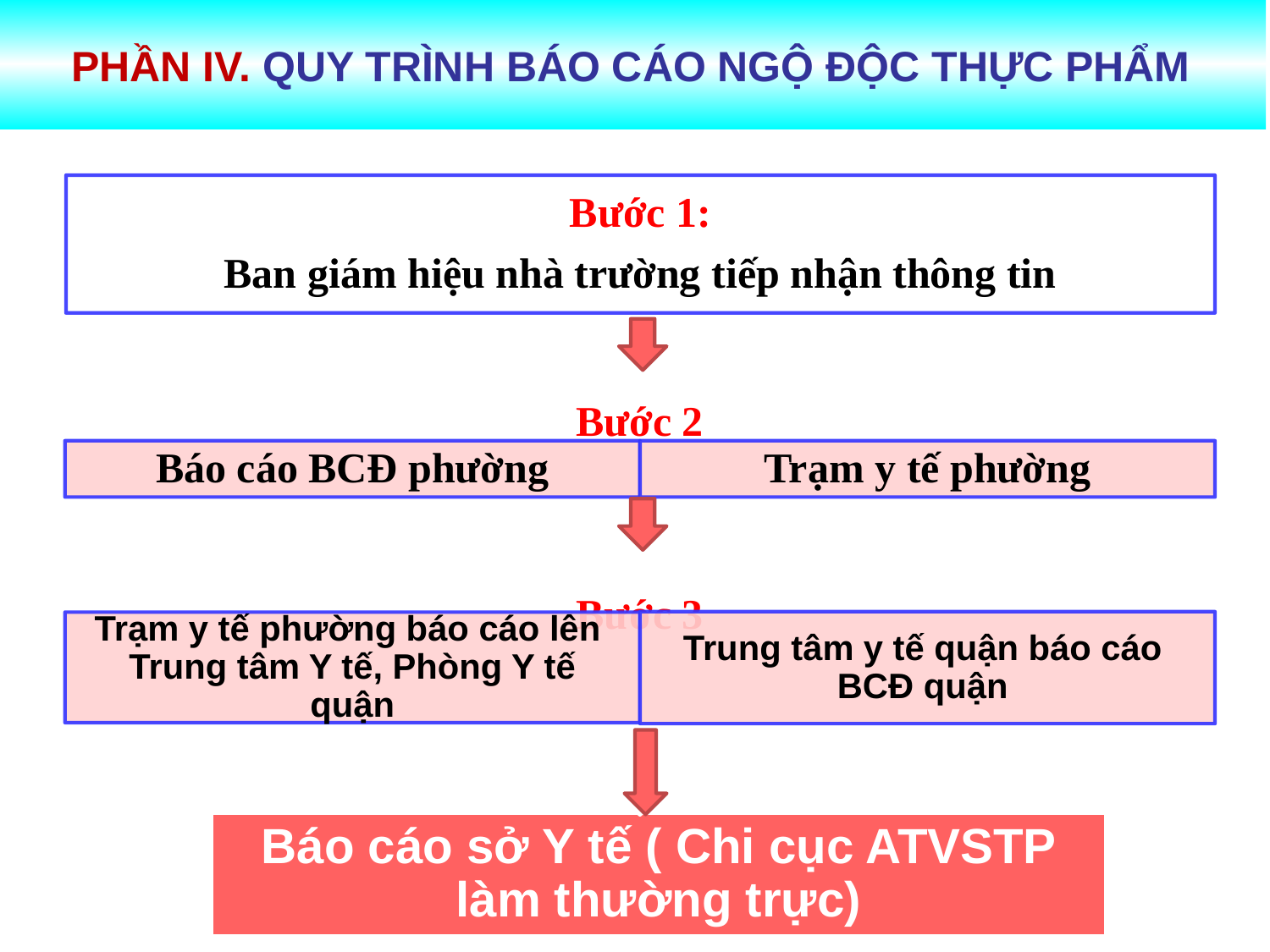

# PHẦN IV. QUY TRÌNH BÁO CÁO NGỘ ĐỘC THỰC PHẨM
Báo cáo sở Y tế ( Chi cục ATVSTP làm thường trực)
Bước 3
Trạm y tế phường báo cáo lên
Trung tâm Y tế, Phòng Y tế quận
Trung tâm y tế quận báo cáo  BCĐ quận

Bước 2
Báo cáo BCĐ phường
Trạm y tế phường
Bước 1
Bước 1:
Ban giám hiệu nhà trường tiếp nhận thông tin